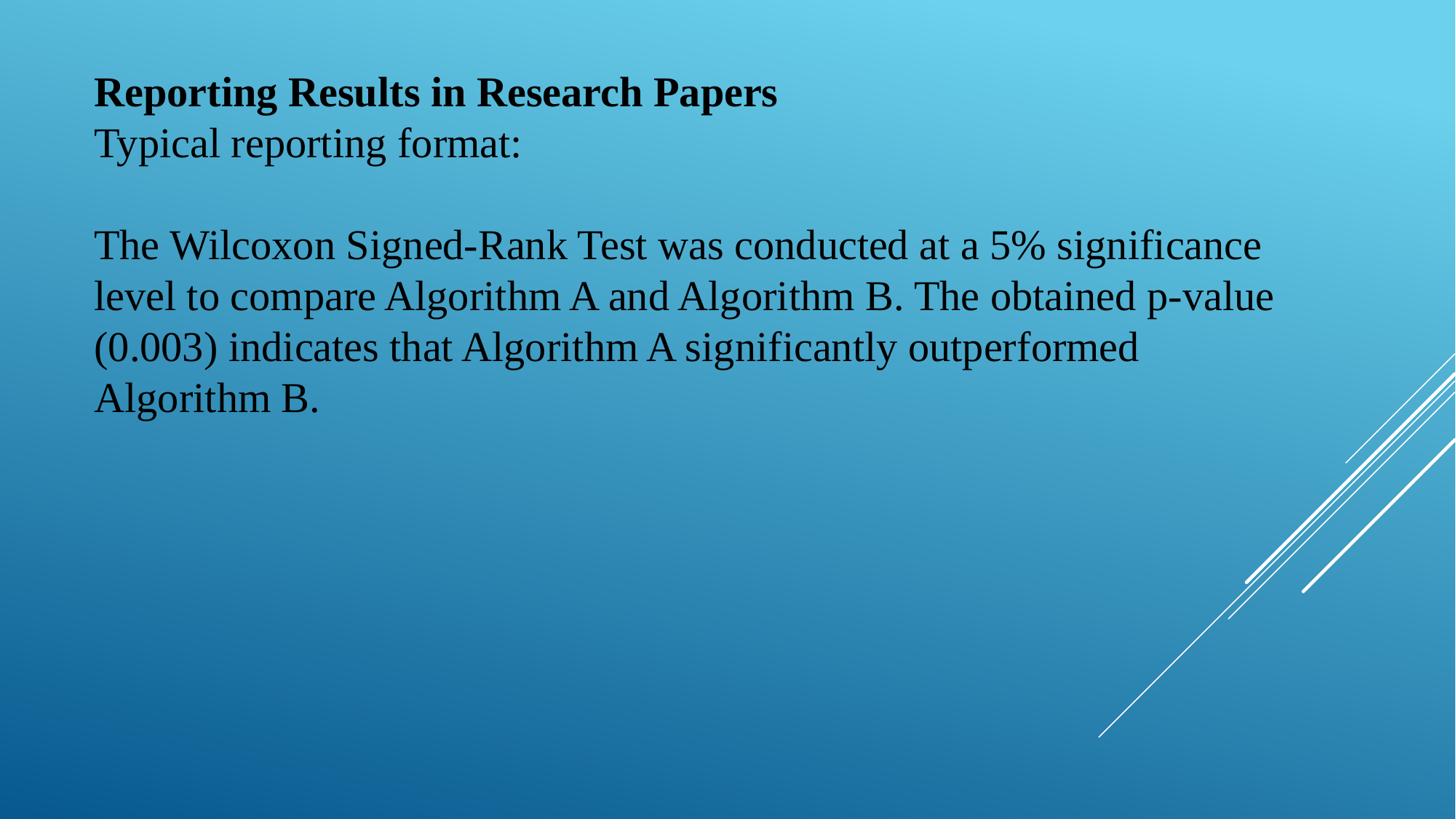

Reporting Results in Research Papers
Typical reporting format:

The Wilcoxon Signed-Rank Test was conducted at a 5% significance level to compare Algorithm A and Algorithm B. The obtained p-value (0.003) indicates that Algorithm A significantly outperformed Algorithm B.